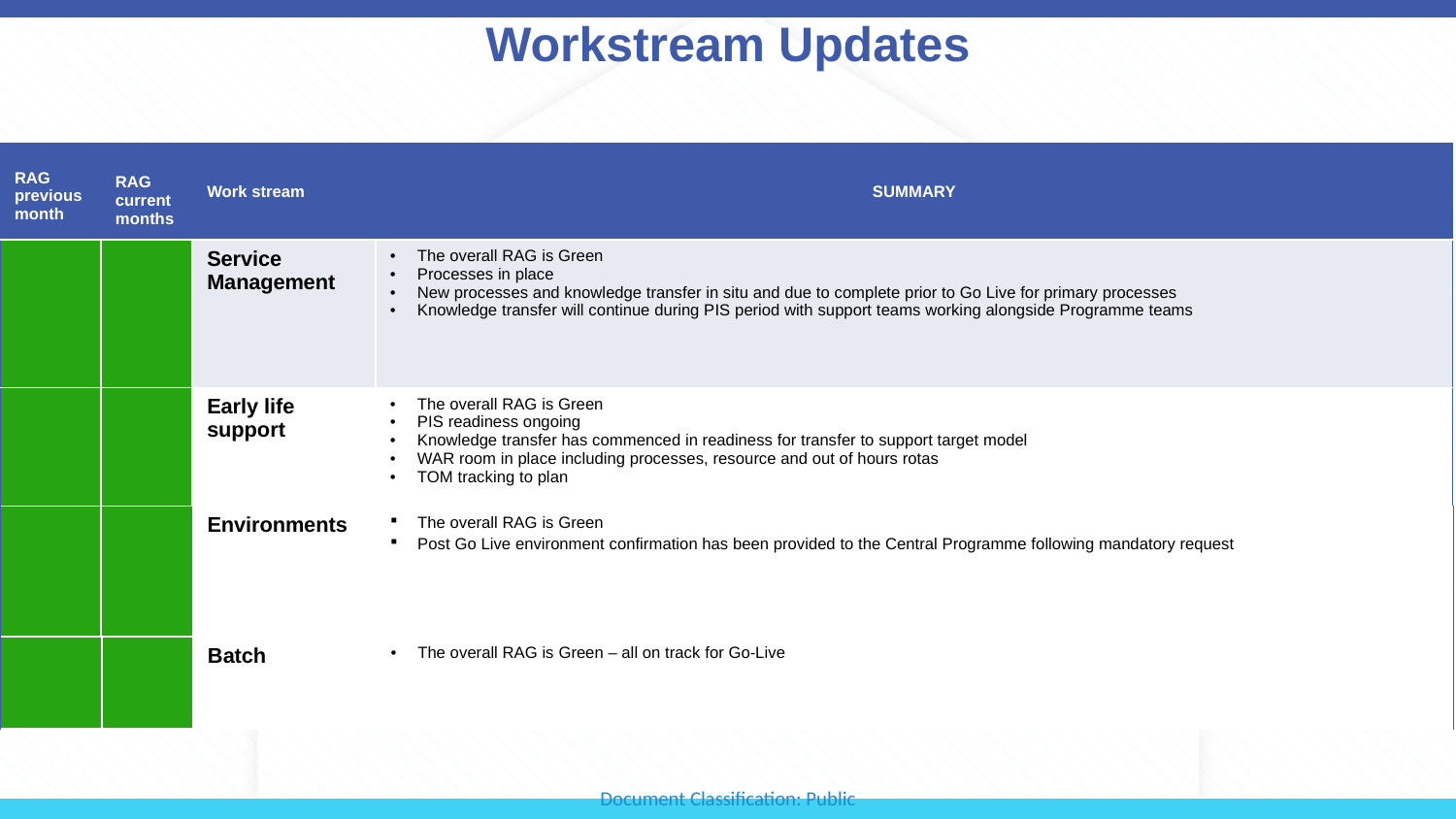

# Workstream Updates
| RAG previous month | RAG current months | Work stream | SUMMARY |
| --- | --- | --- | --- |
|  |  | Service Management | The overall RAG is Green Processes in place New processes and knowledge transfer in situ and due to complete prior to Go Live for primary processes Knowledge transfer will continue during PIS period with support teams working alongside Programme teams |
|  |  | Early life support | The overall RAG is Green PIS readiness ongoing Knowledge transfer has commenced in readiness for transfer to support target model WAR room in place including processes, resource and out of hours rotas TOM tracking to plan |
|  |  | Environments | The overall RAG is Green Post Go Live environment confirmation has been provided to the Central Programme following mandatory request |
| --- | --- | --- | --- |
|  |  | Batch | The overall RAG is Green – all on track for Go-Live Allbeen raised and completed |
| --- | --- | --- | --- |